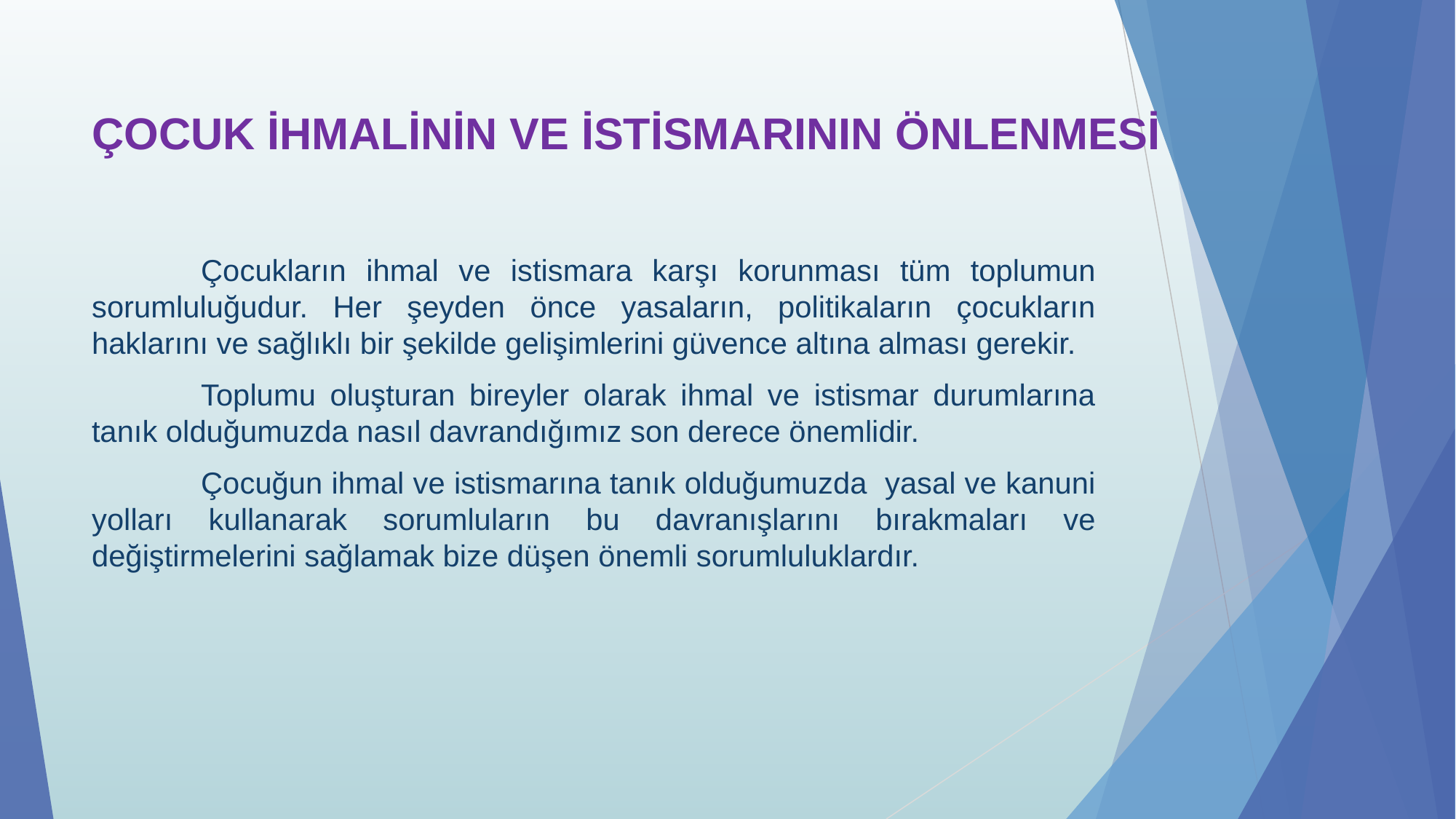

# ÇOCUK İHMALİNİN VE İSTİSMARININ ÖNLENMESİ

	Çocukların ihmal ve istismara karşı korunması tüm toplumun sorumluluğudur. Her şeyden önce yasaların, politikaların çocukların haklarını ve sağlıklı bir şekilde gelişimlerini güvence altına alması gerekir.
	Toplumu oluşturan bireyler olarak ihmal ve istismar durumlarına tanık olduğumuzda nasıl davrandığımız son derece önemlidir.
	Çocuğun ihmal ve istismarına tanık olduğumuzda  yasal ve kanuni yolları kullanarak sorumluların bu davranışlarını bırakmaları ve değiştirmelerini sağlamak bize düşen önemli sorumluluklardır.